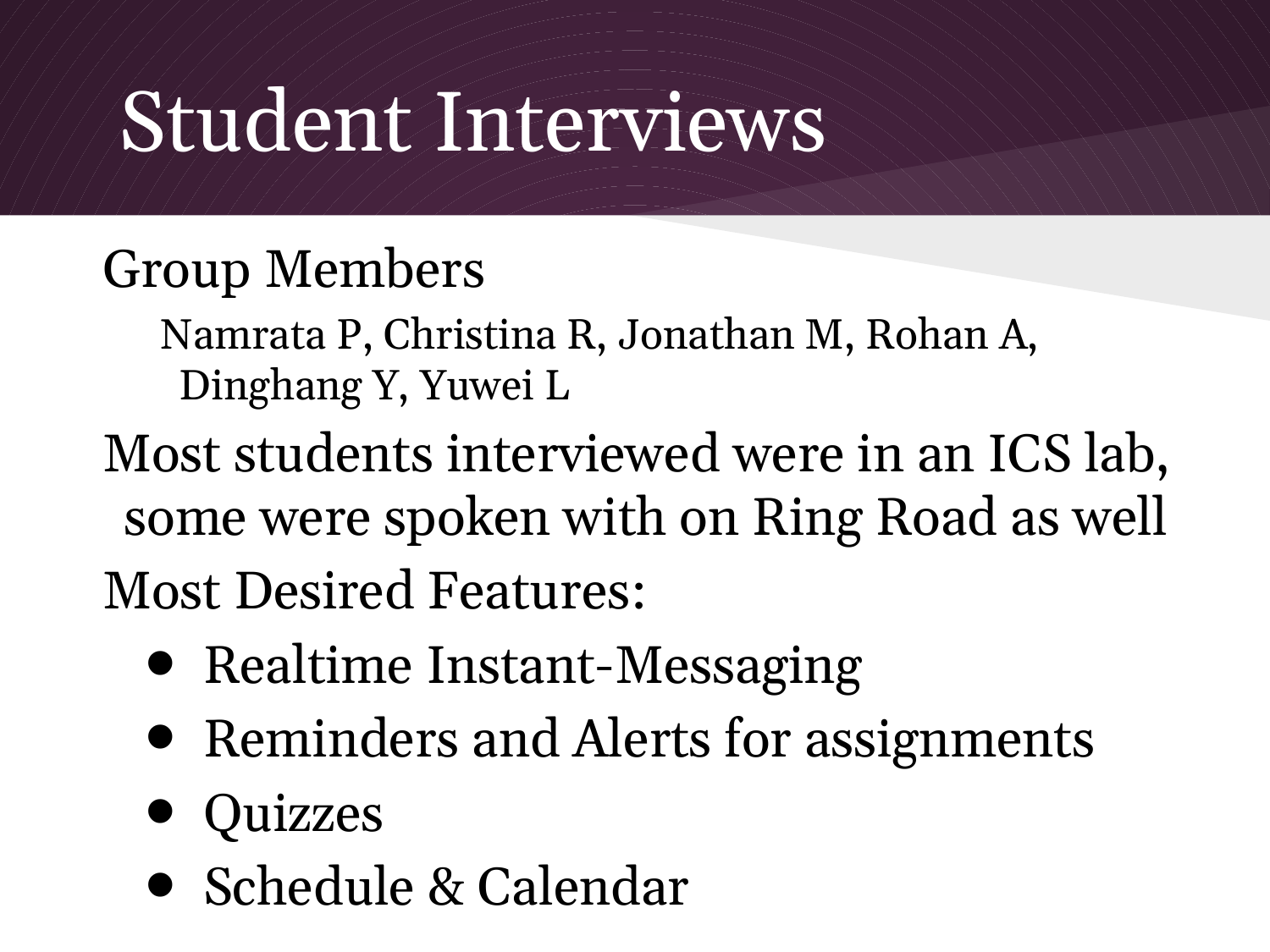

# Student Interviews
Group Members
Namrata P, Christina R, Jonathan M, Rohan A, Dinghang Y, Yuwei L
Most students interviewed were in an ICS lab, some were spoken with on Ring Road as well
Most Desired Features:
Realtime Instant-Messaging
Reminders and Alerts for assignments
Quizzes
Schedule & Calendar